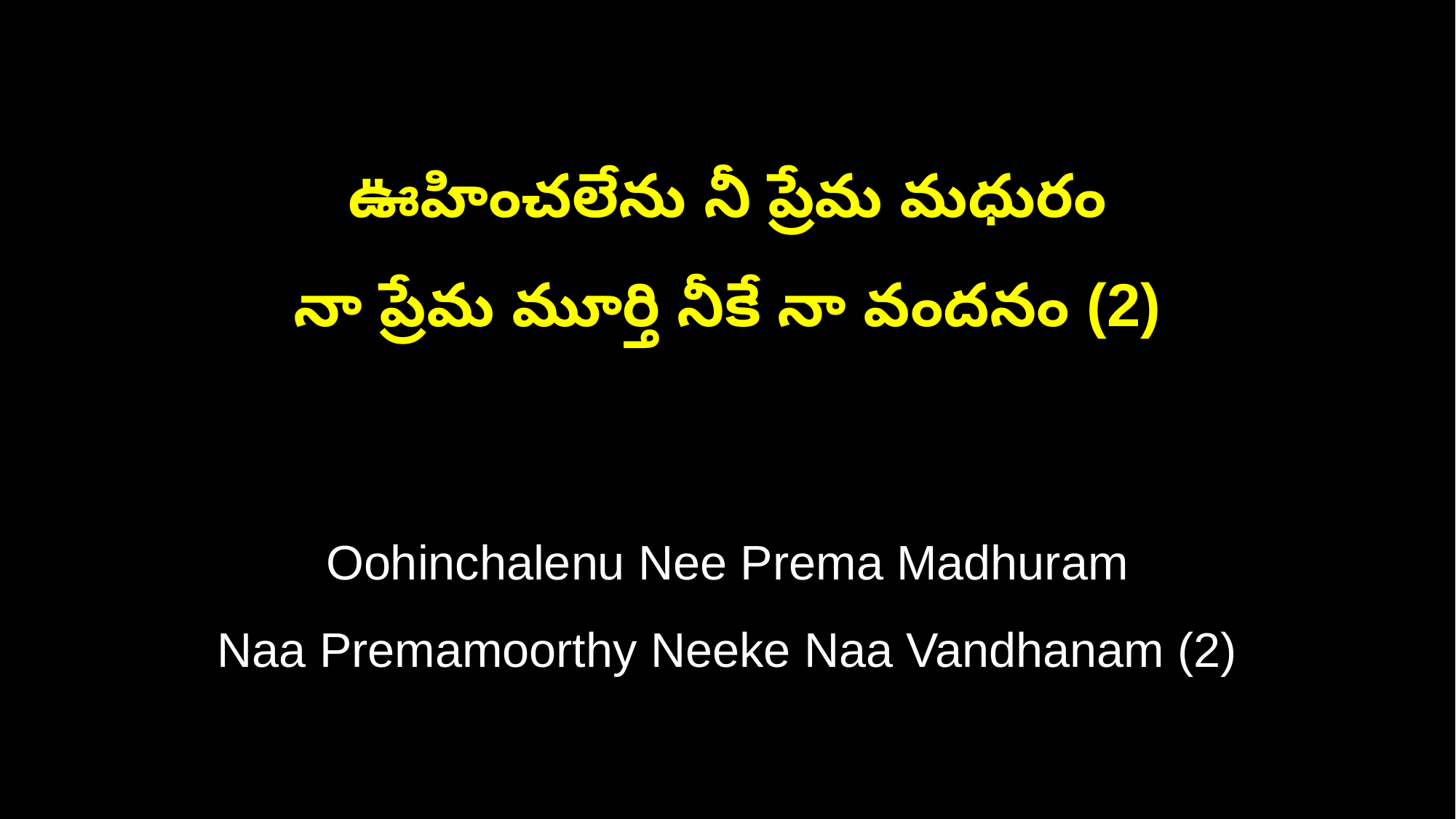

ఊహించలేను నీ ప్రేమ మధురం
నా ప్రేమ మూర్తి నీకే నా వందనం (2)
Oohinchalenu Nee Prema Madhuram
Naa Premamoorthy Neeke Naa Vandhanam (2)